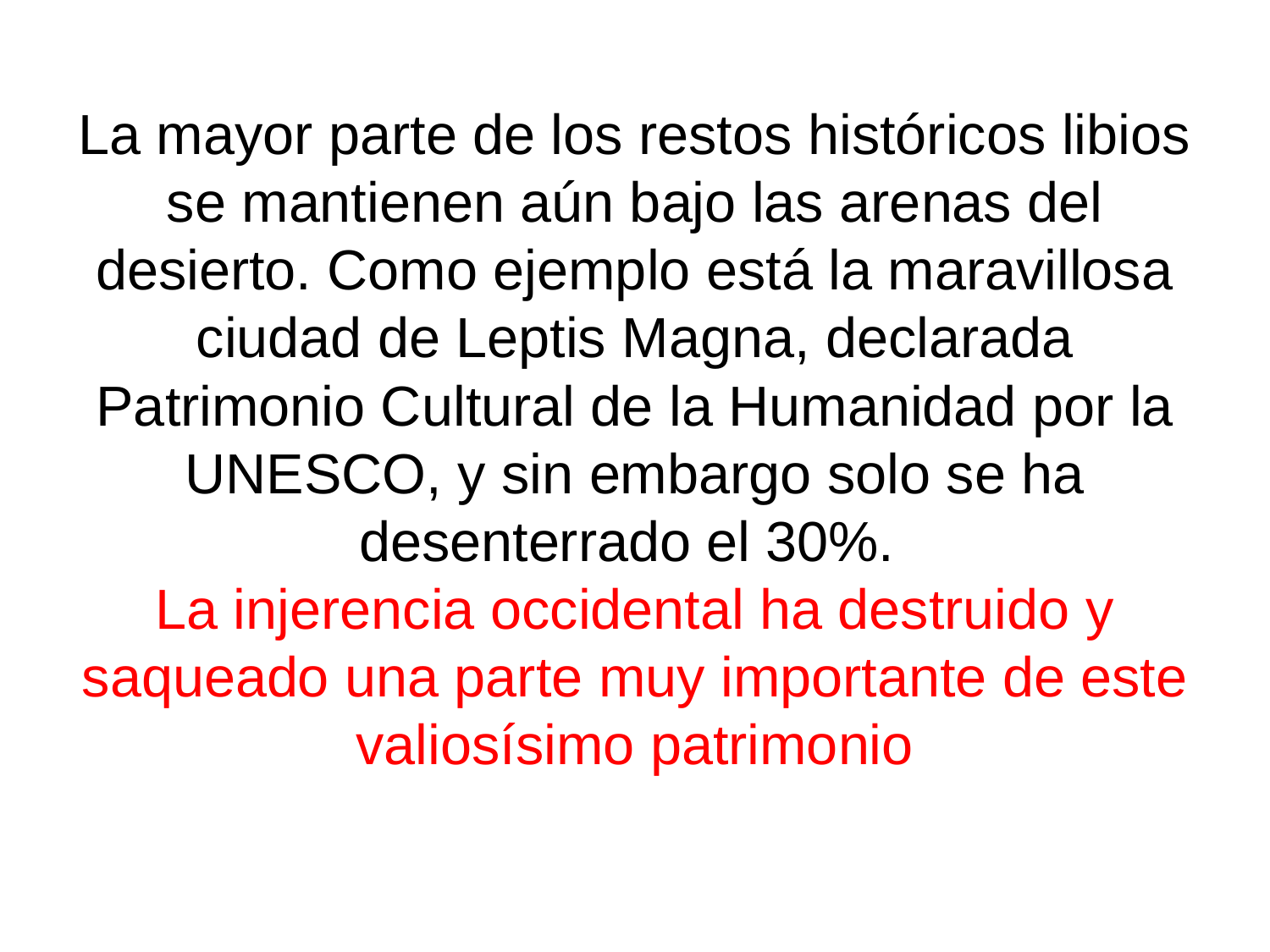

# La mayor parte de los restos históricos libios se mantienen aún bajo las arenas del desierto. Como ejemplo está la maravillosa ciudad de Leptis Magna, declarada Patrimonio Cultural de la Humanidad por la UNESCO, y sin embargo solo se ha desenterrado el 30%. La injerencia occidental ha destruido y saqueado una parte muy importante de este valiosísimo patrimonio